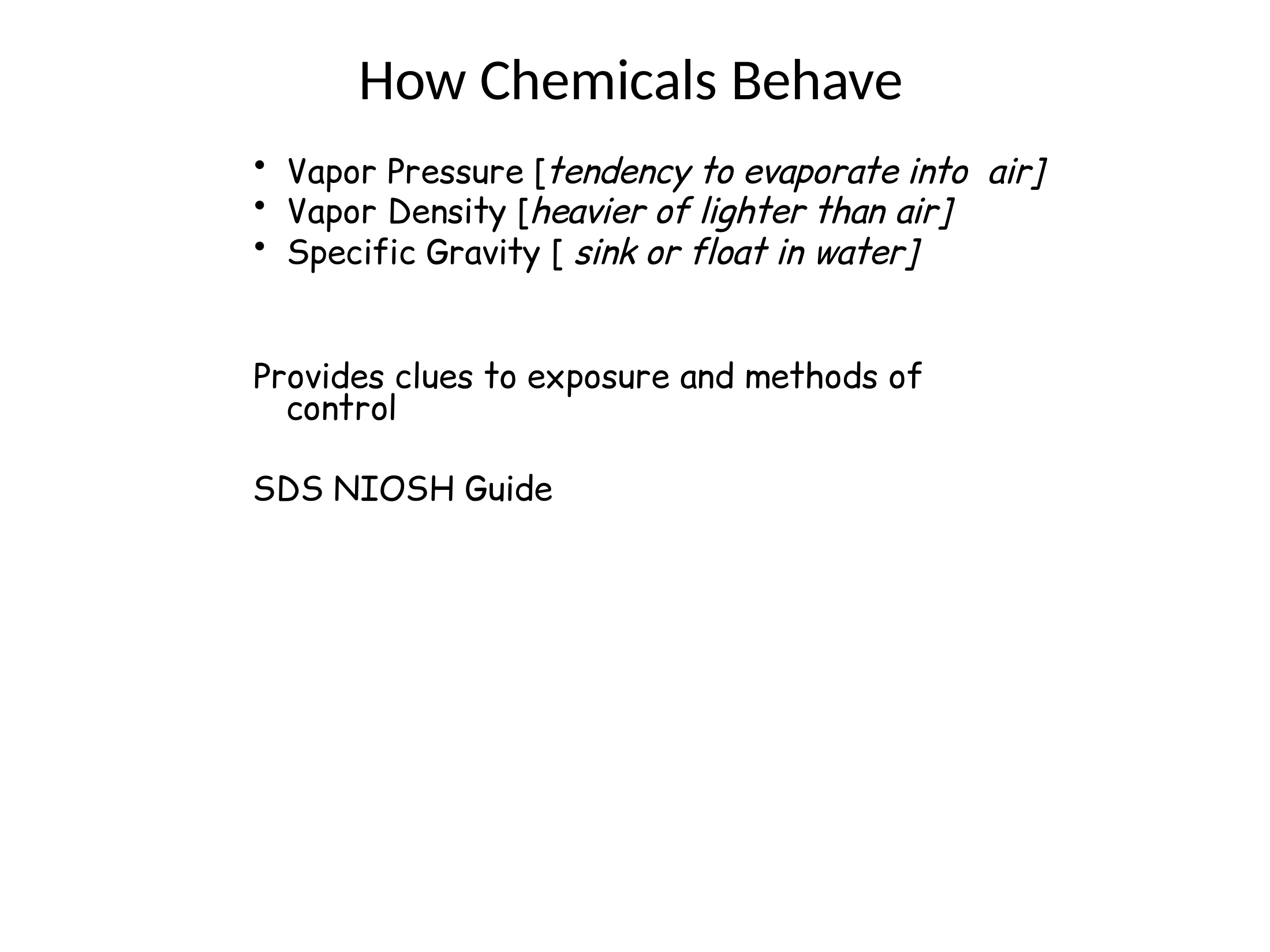

# How Chemicals Behave
Vapor Pressure [tendency to evaporate into  air]
Vapor Density [heavier of lighter than air]
Specific Gravity [ sink or float in water]

Provides clues to exposure and methods of  control
SDS NIOSH Guide